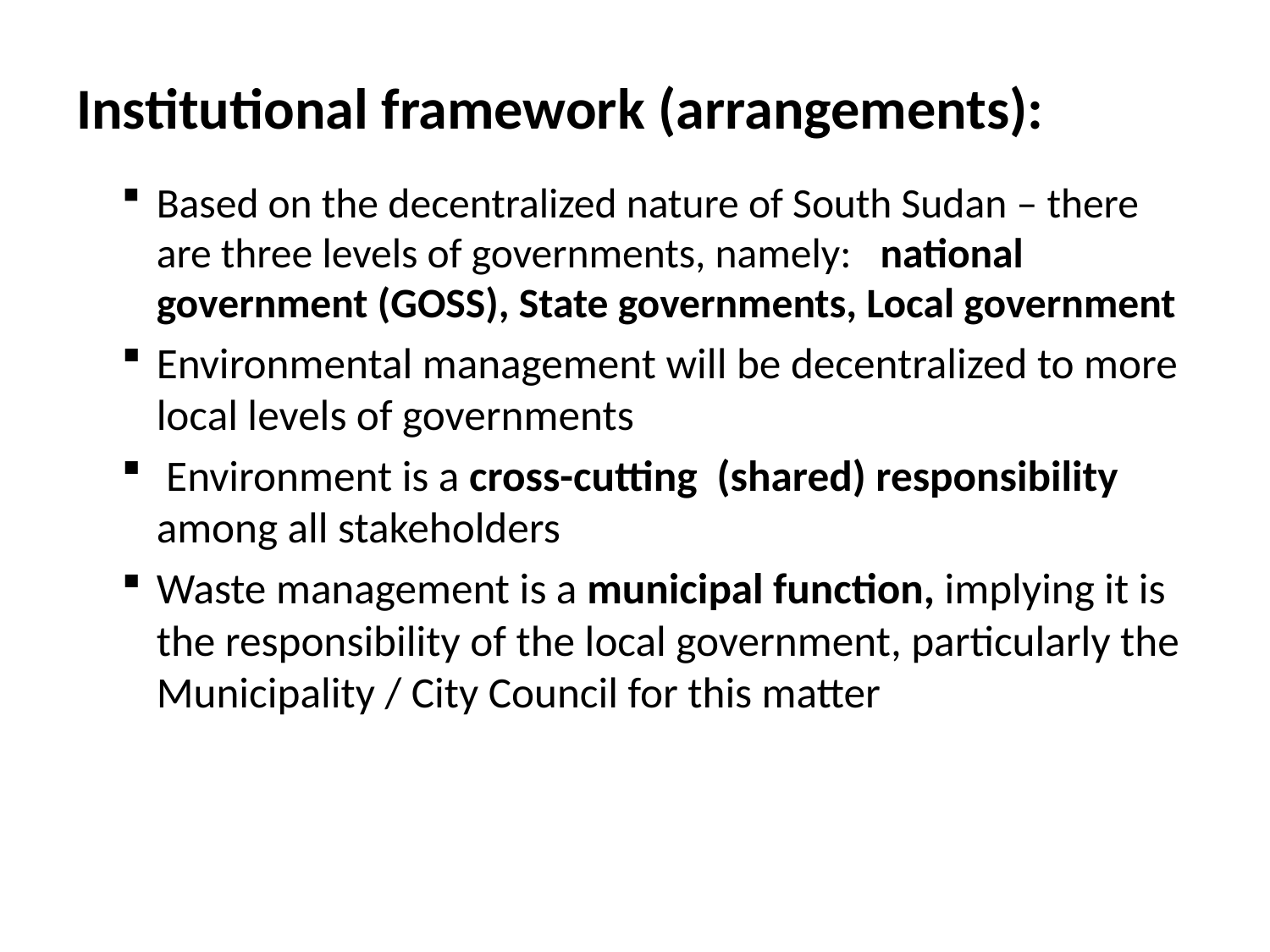

# Institutional framework (arrangements):
Based on the decentralized nature of South Sudan – there are three levels of governments, namely:   national government (GOSS), State governments, Local government
Environmental management will be decentralized to more local levels of governments
 Environment is a cross-cutting  (shared) responsibility  among all stakeholders
Waste management is a municipal function, implying it is the responsibility of the local government, particularly the Municipality / City Council for this matter